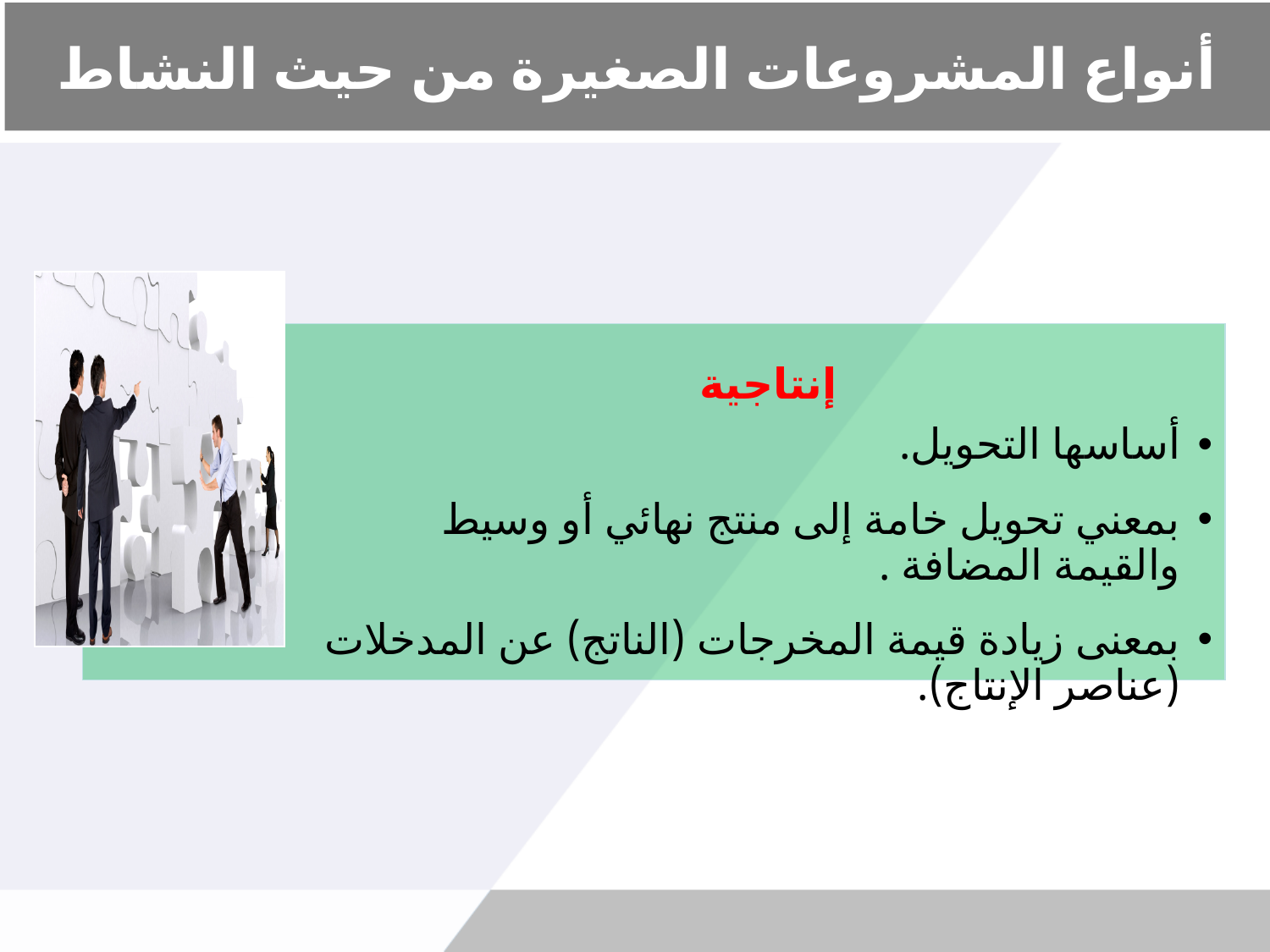

# أنواع المشروعات الصغيرة من حيث النشاط

إنتاجية
أساسها التحويل.

بمعني تحويل خامة إلى منتج نهائي أو وسيط والقيمة المضافة .

بمعنى زيادة قيمة المخرجات (الناتج) عن المدخلات (عناصر الإنتاج).